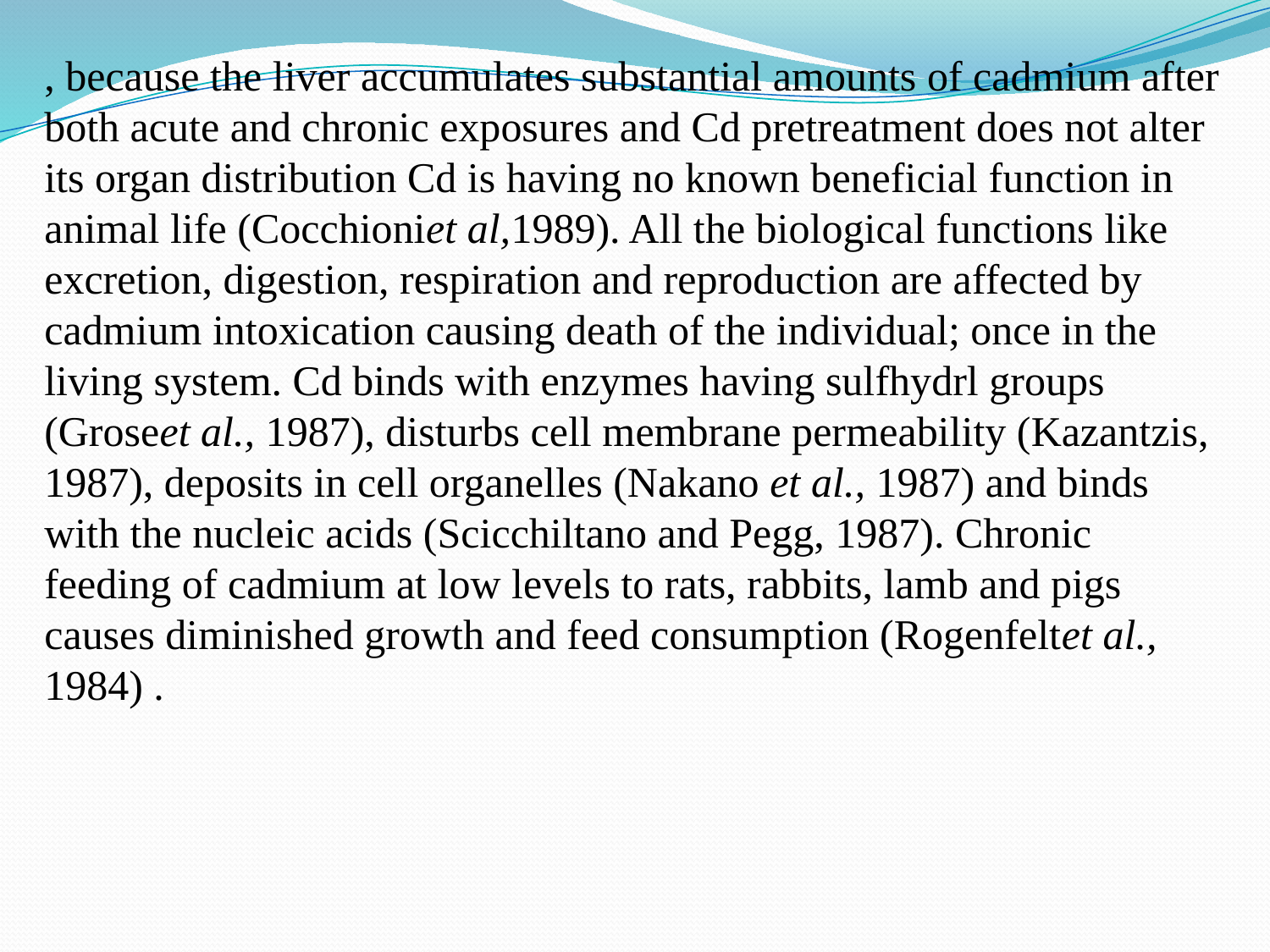

, because the liver accumulates substantial amounts of cadmium after both acute and chronic exposures and Cd pretreatment does not alter its organ distribution Cd is having no known beneficial function in animal life (Cocchioniet al,1989). All the biological functions like excretion, digestion, respiration and reproduction are affected by cadmium intoxication causing death of the individual; once in the living system. Cd binds with enzymes having sulfhydrl groups (Groseet al., 1987), disturbs cell membrane permeability (Kazantzis, 1987), deposits in cell organelles (Nakano et al., 1987) and binds with the nucleic acids (Scicchiltano and Pegg, 1987). Chronic feeding of cadmium at low levels to rats, rabbits, lamb and pigs causes diminished growth and feed consumption (Rogenfeltet al., 1984) .